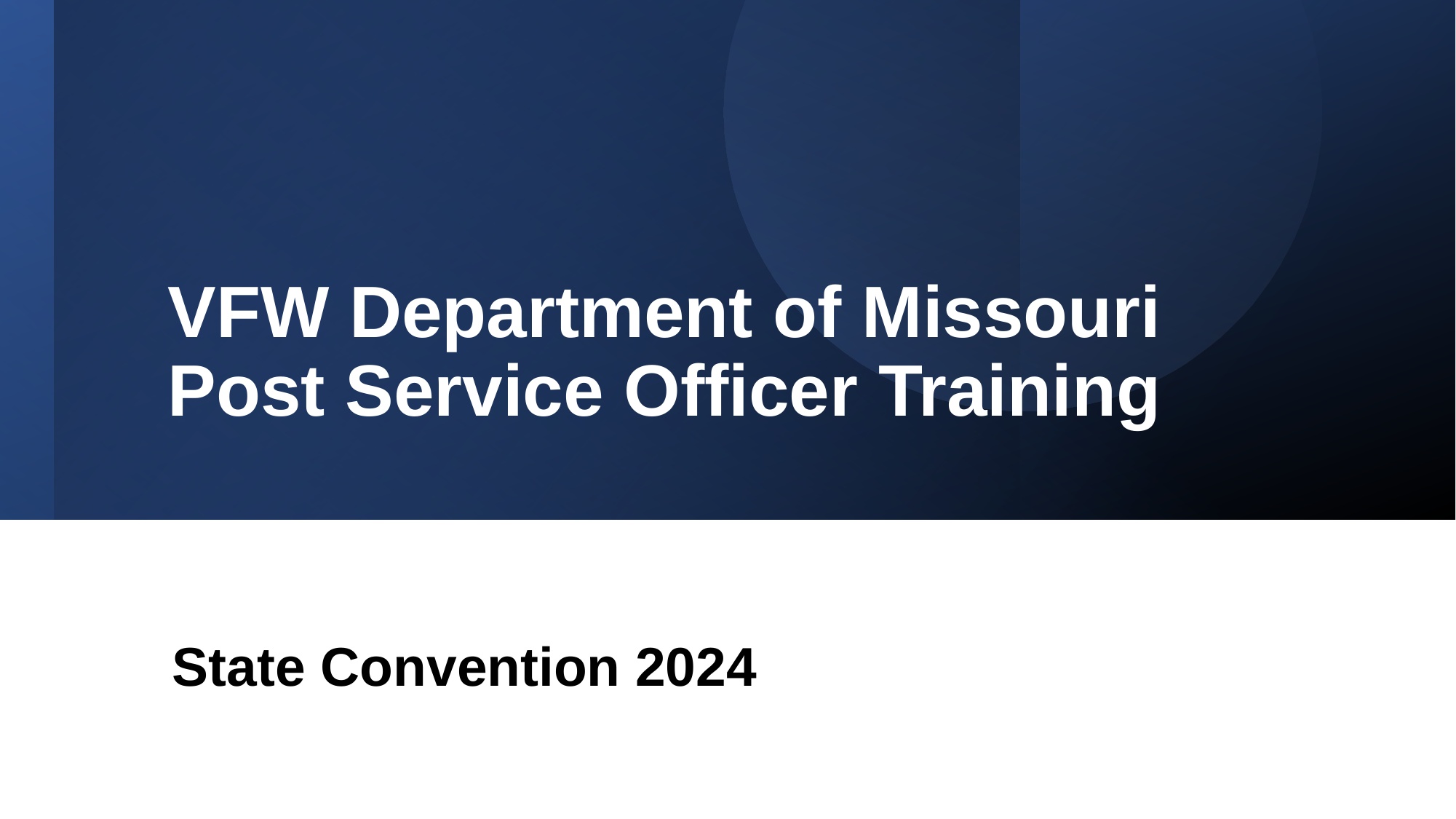

# VFW Department of Missouri Post Service Officer Training
State Convention 2024